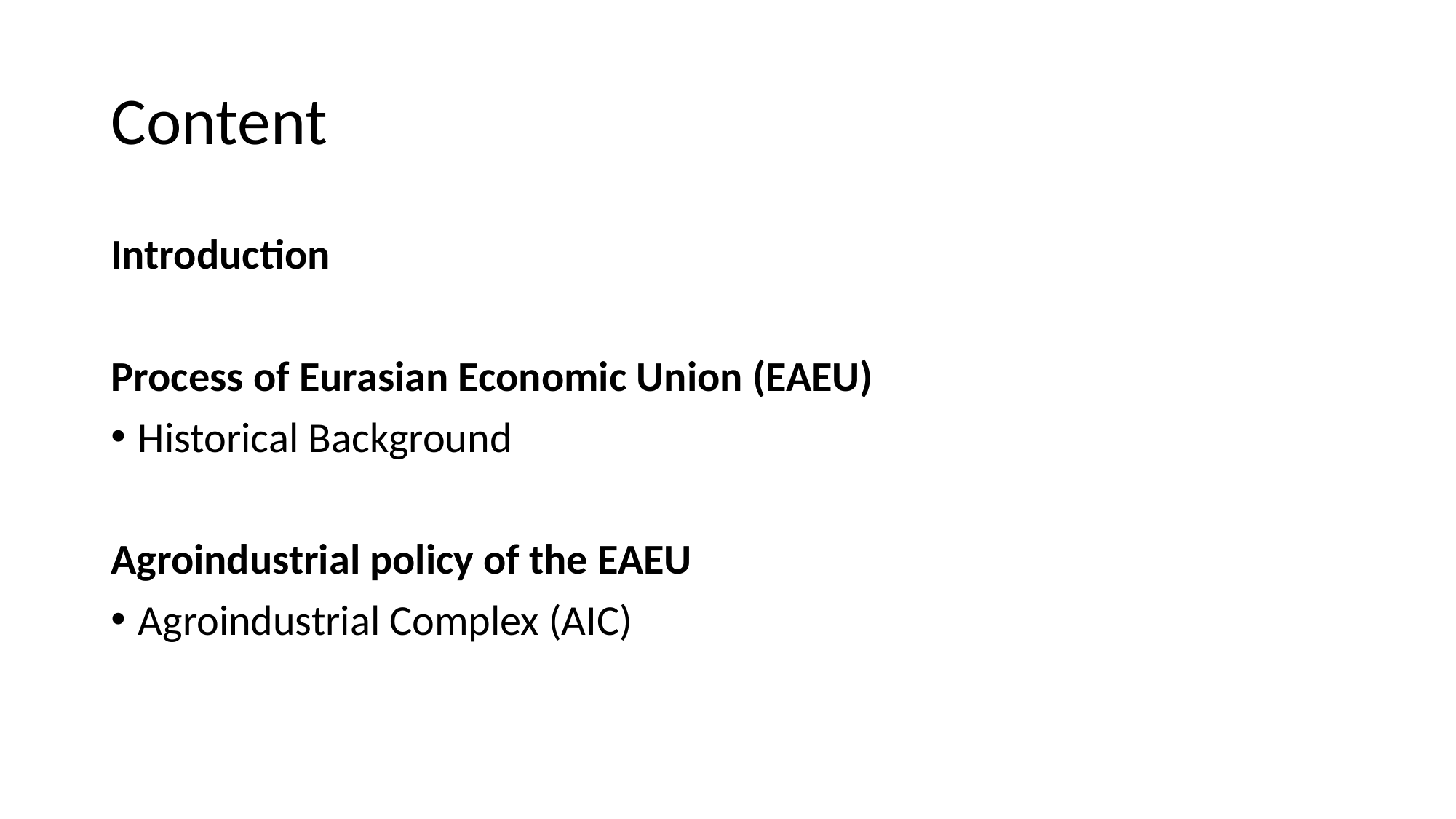

# Content
Introduction

Process of Eurasian Economic Union (EAEU)
Historical Background

Agroindustrial policy of the EAEU
Agroindustrial Complex (AIC)